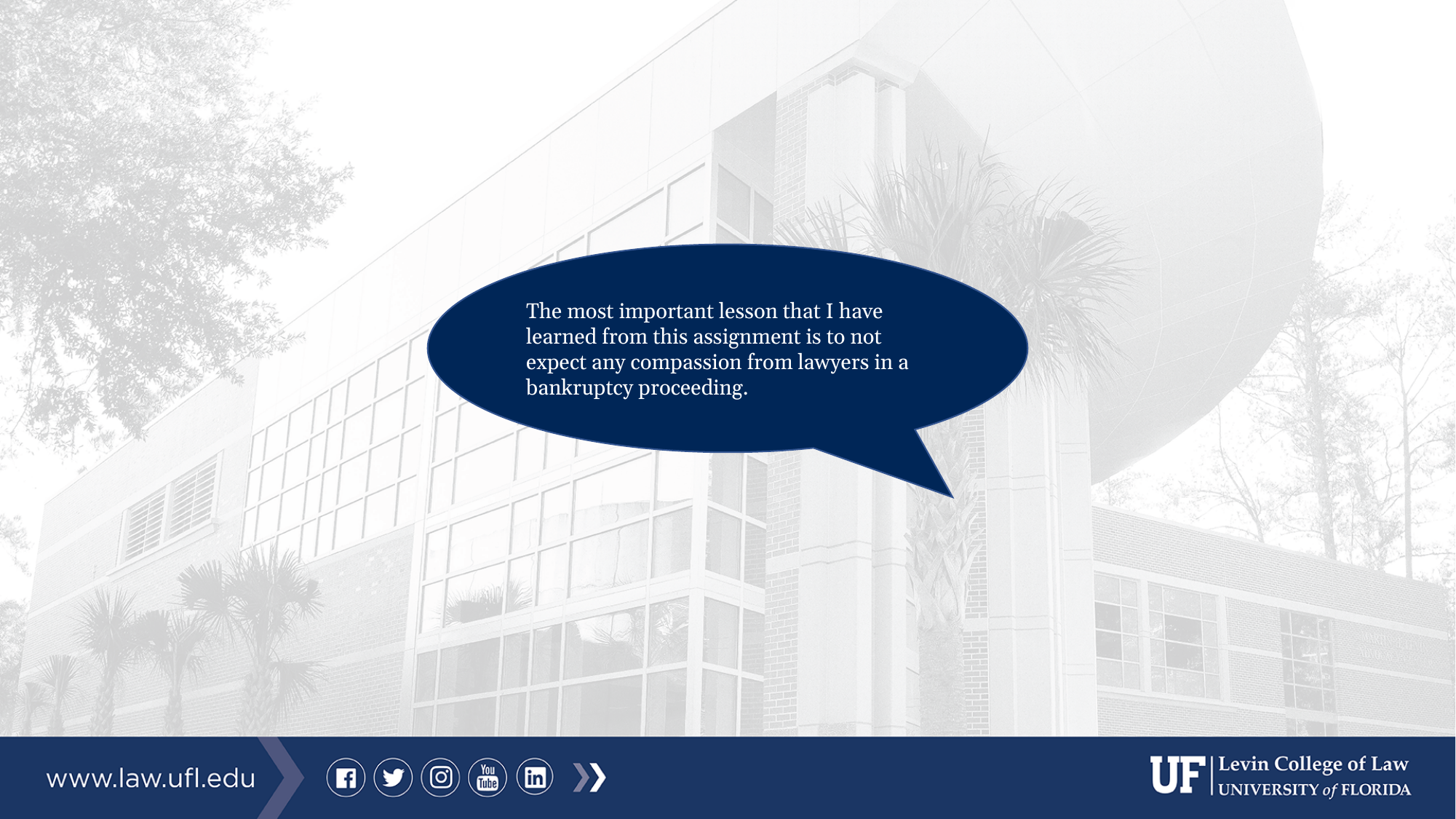

The most important lesson that I have learned from this assignment is to not expect any compassion from lawyers in a bankruptcy proceeding.